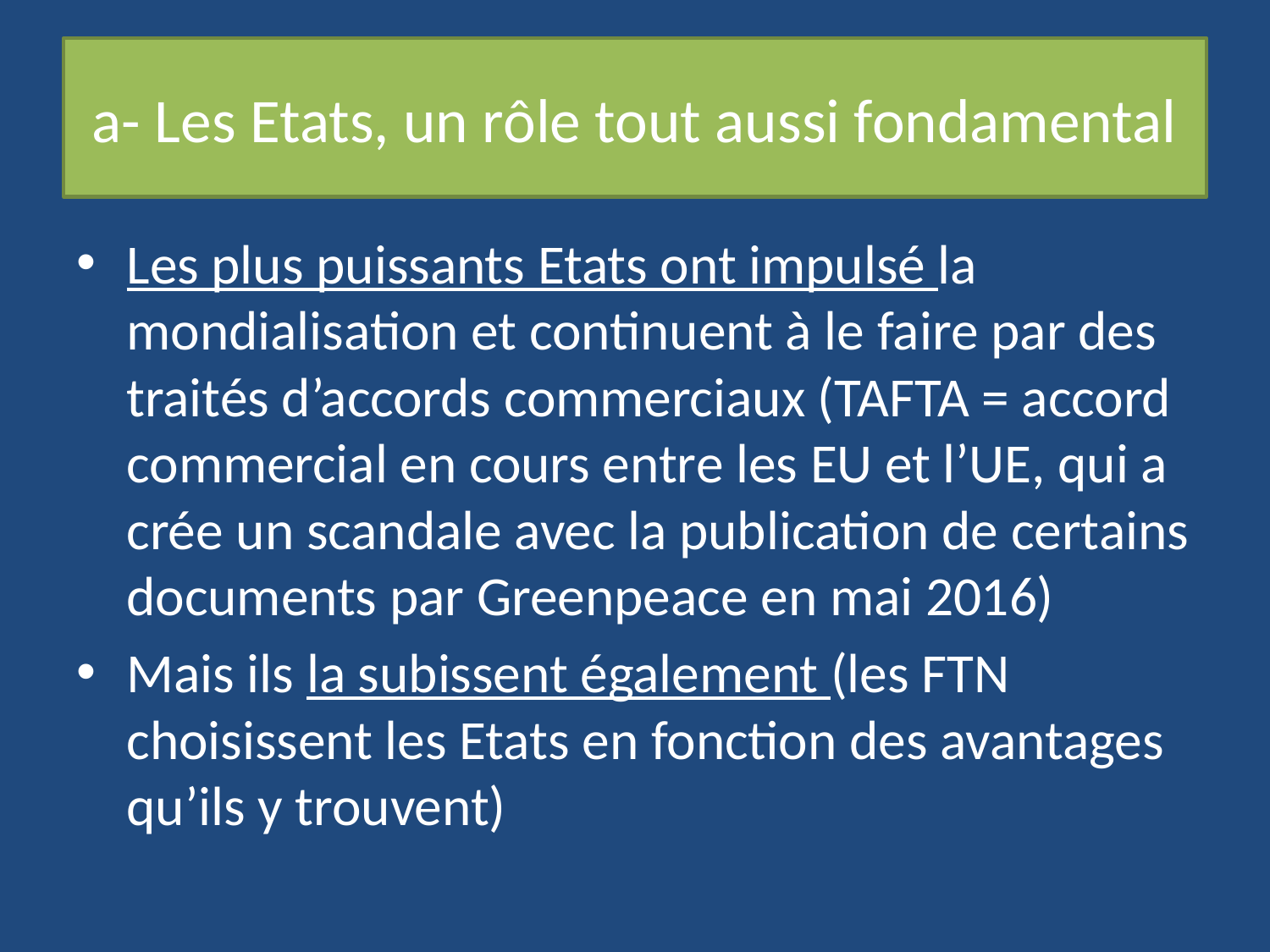

# a- Les Etats, un rôle tout aussi fondamental
Les plus puissants Etats ont impulsé la mondialisation et continuent à le faire par des traités d’accords commerciaux (TAFTA = accord commercial en cours entre les EU et l’UE, qui a crée un scandale avec la publication de certains documents par Greenpeace en mai 2016)
Mais ils la subissent également (les FTN choisissent les Etats en fonction des avantages qu’ils y trouvent)